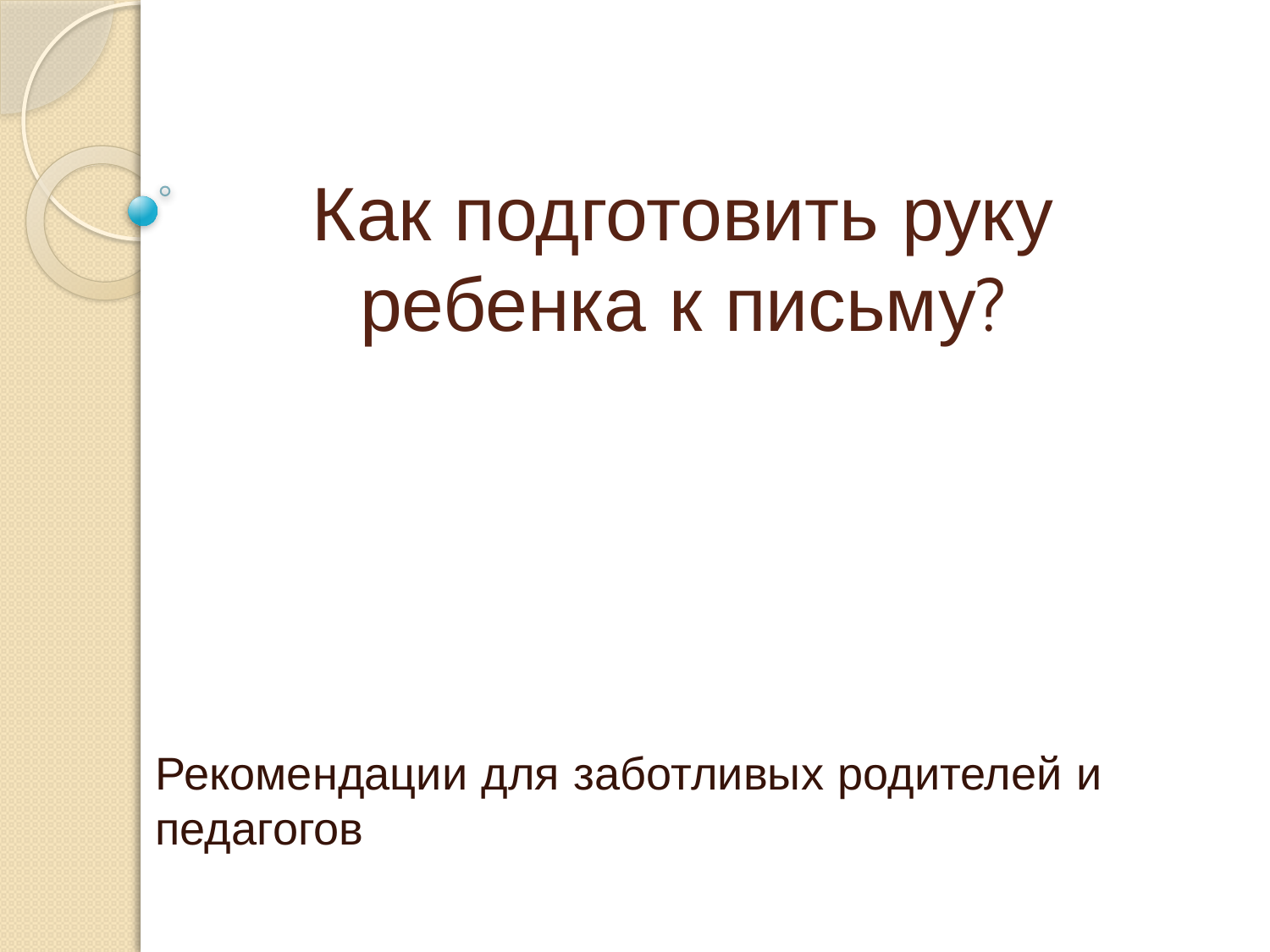

# Как подготовить руку ребенка к письму?
Рекомендации для заботливых родителей и педагогов